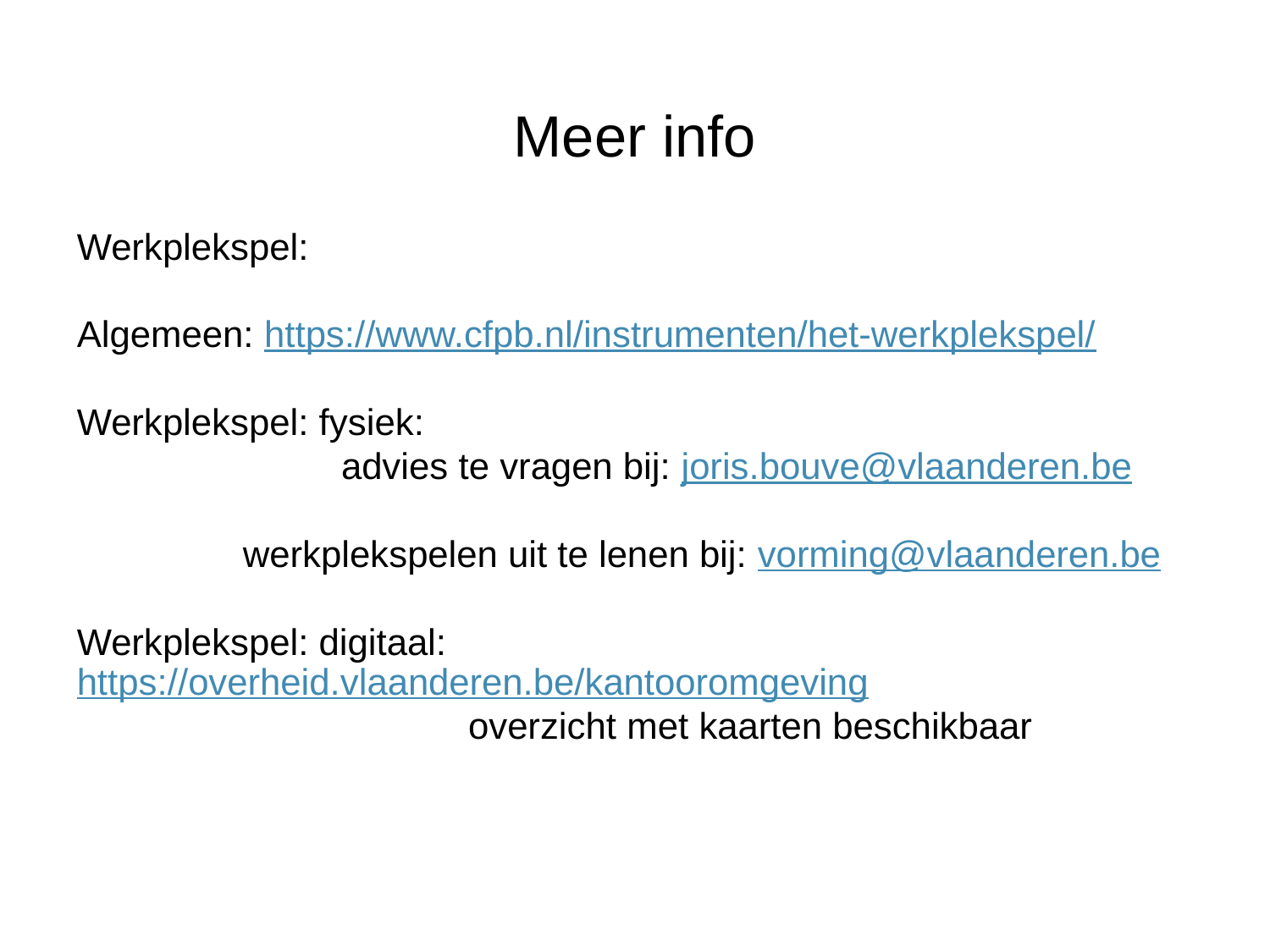

# Meer info
Werkplekspel:

Algemeen: https://www.cfpb.nl/instrumenten/het-werkplekspel/

Werkplekspel: fysiek:
		 advies te vragen bij: joris.bouve@vlaanderen.be

                werkplekspelen uit te lenen bij: vorming@vlaanderen.be

Werkplekspel: digitaal: https://overheid.vlaanderen.be/kantooromgeving
			 overzicht met kaarten beschikbaar